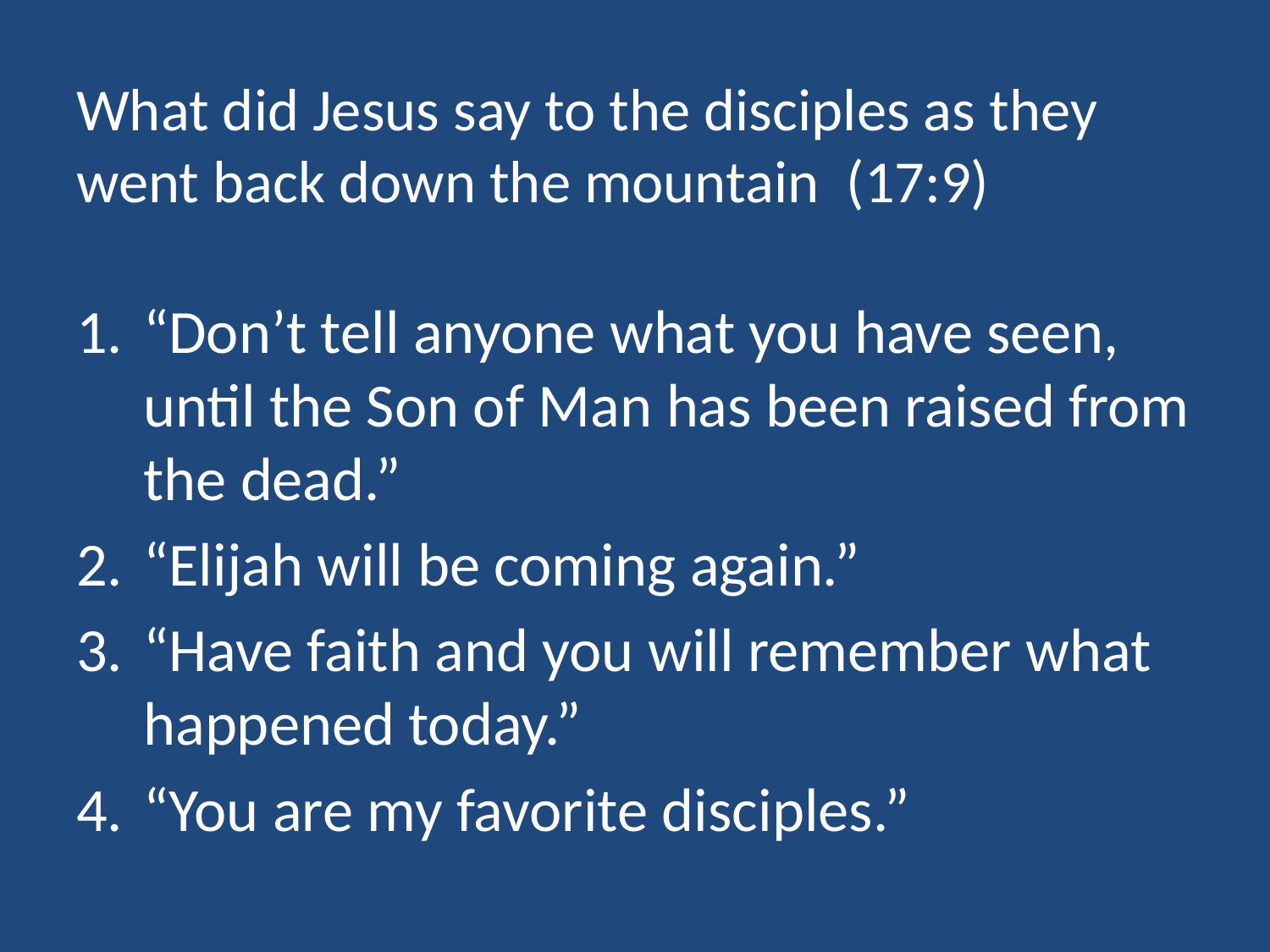

# What did Jesus say to the disciples as they went back down the mountain  (17:9)
“Don’t tell anyone what you have seen, until the Son of Man has been raised from the dead.”
“Elijah will be coming again.”
“Have faith and you will remember what happened today.”
“You are my favorite disciples.”